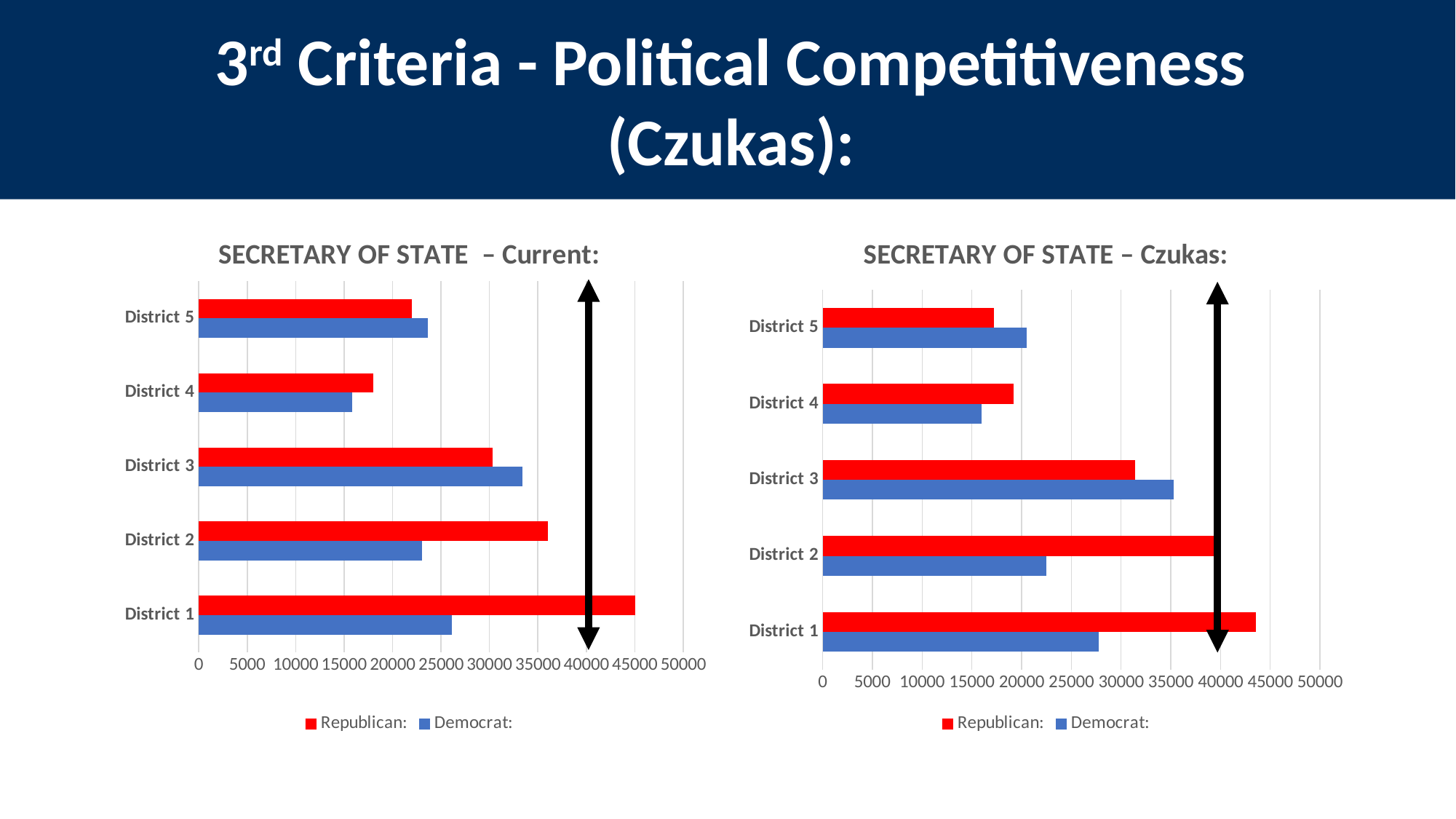

3rd Criteria - Political Competitiveness
(Czukas):

### Chart: SECRETARY OF STATE  – Current:

| Category | Democrat: | Republican: |
|---|---|---|
| District 1 | 26151.0 | 45024.0 |
| District 2 | 23007.0 | 35995.0 |
| District 3 | 33429.0 | 30338.0 |
| District 4 | 15796.0 | 17976.0 |
| District 5 | 23608.0 | 22012.0 |

### Chart: SECRETARY OF STATE – Czukas:

| Category | Democrat: | Republican: |
|---|---|---|
| District 1 | 27772.0 | 43564.0 |
| District 2 | 22493.0 | 39936.0 |
| District 3 | 35254.0 | 31398.0 |
| District 4 | 15946.0 | 19197.0 |
| District 5 | 20526.0 | 17250.0 |